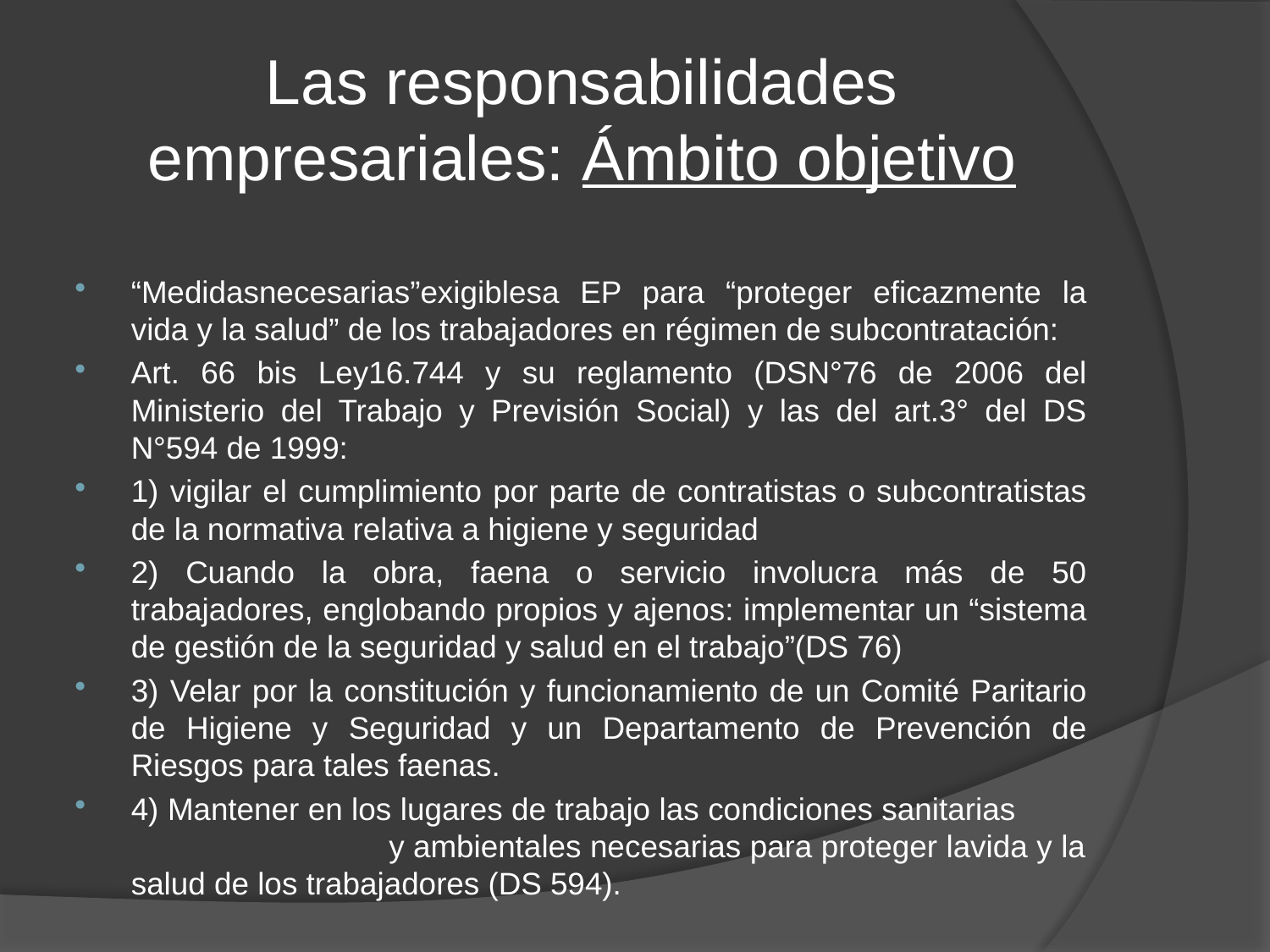

# Las responsabilidades empresariales: Ámbito objetivo

“Medidasnecesarias”exigiblesa EP para “proteger eficazmente la vida y la salud” de los trabajadores en régimen de subcontratación:
Art. 66 bis Ley16.744 y su reglamento (DSN°76 de 2006 del Ministerio del Trabajo y Previsión Social) y las del art.3° del DS N°594 de 1999:
1) vigilar el cumplimiento por parte de contratistas o subcontratistas de la normativa relativa a higiene y seguridad
2) Cuando la obra, faena o servicio involucra más de 50 trabajadores, englobando propios y ajenos: implementar un “sistema de gestión de la seguridad y salud en el trabajo”(DS 76)
3) Velar por la constitución y funcionamiento de un Comité Paritario de Higiene y Seguridad y un Departamento de Prevención de Riesgos para tales faenas.
4) Mantener en los lugares de trabajo las condiciones sanitarias                                      y ambientales necesarias para proteger lavida y la salud de los trabajadores (DS 594).